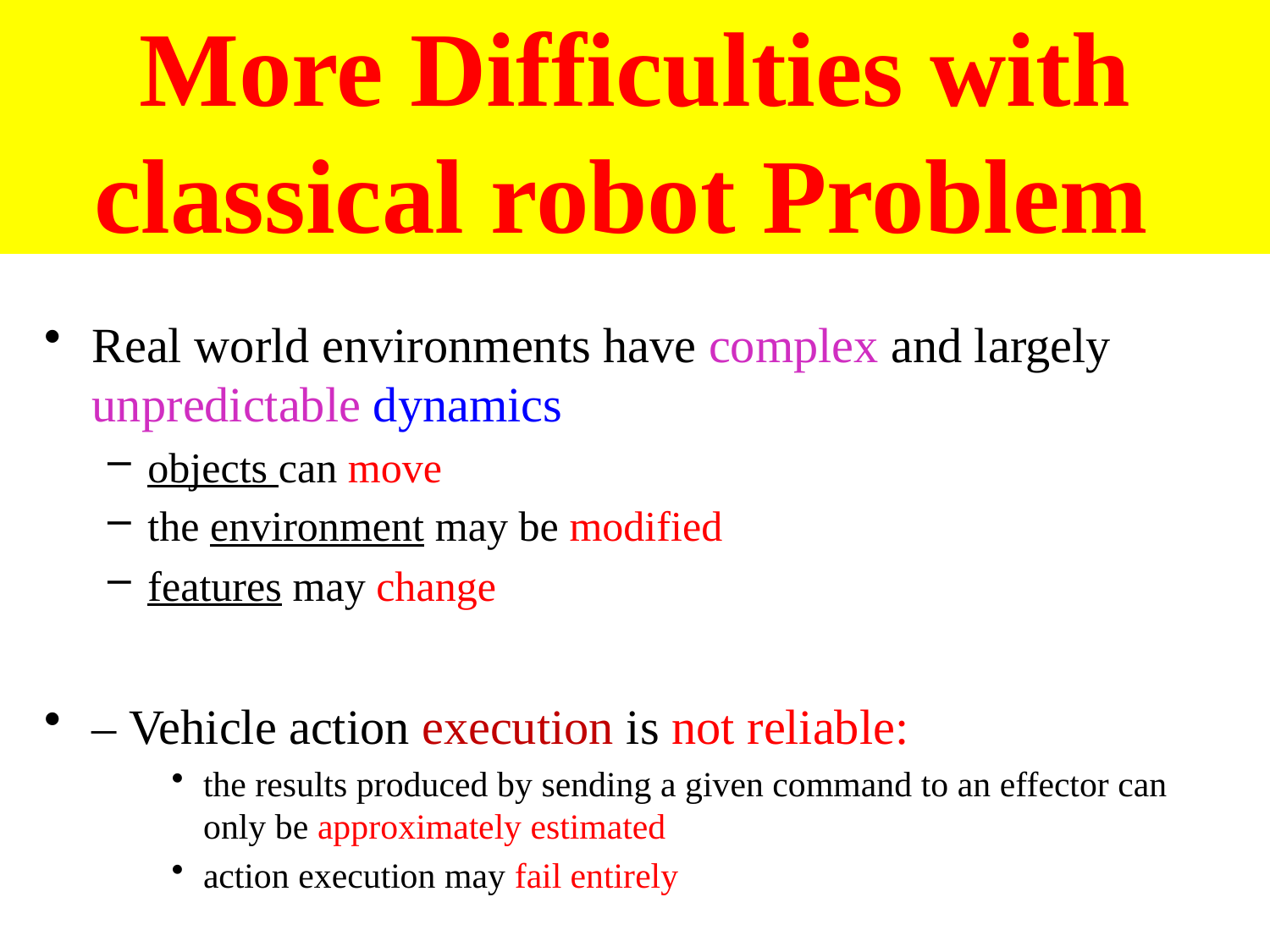

# More Difficulties with classical robot Problem
Real world environments have complex and largely unpredictable dynamics
objects can move
the environment may be modified
features may change

– Vehicle action execution is not reliable:
the results produced by sending a given command to an effector can only be approximately estimated
action execution may fail entirely